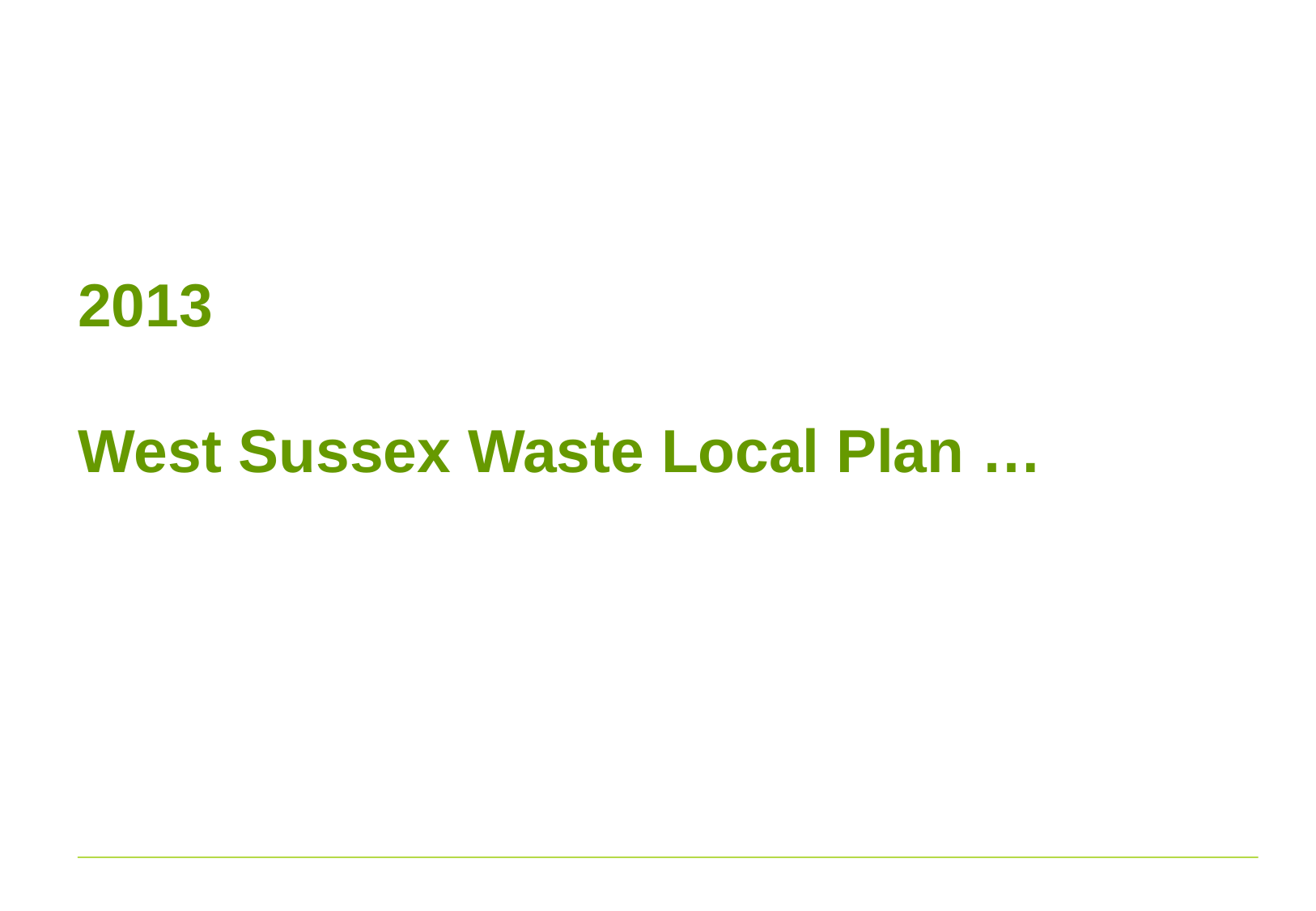

# 2013 West Sussex Waste Local Plan …